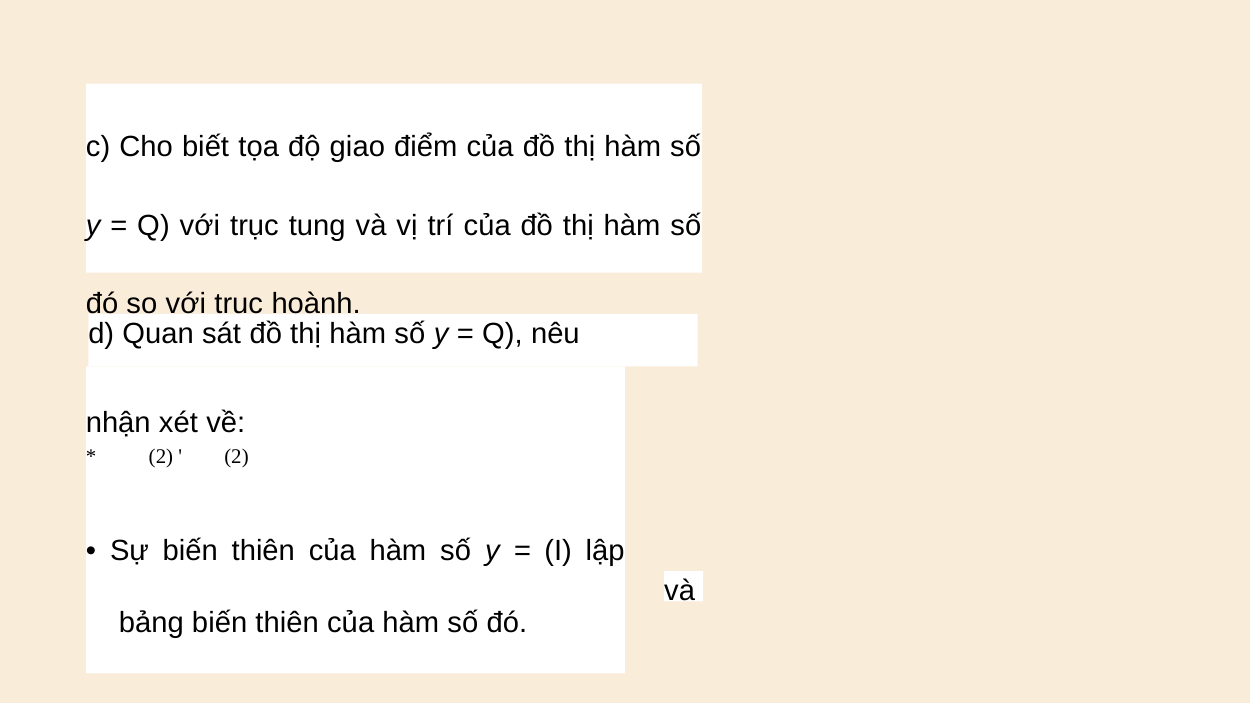

c) Cho biết tọa độ giao điểm của đồ thị hàm số y = Q) với trục tung và vị trí của đồ thị hàm số đó so với trục hoành.
d) Quan sát đồ thị hàm số y = Q), nêu
nhận xét về:
*          (2) '        (2)
• Sự biến thiên của hàm số y = (I) lập bảng biến thiên của hàm số đó.
và